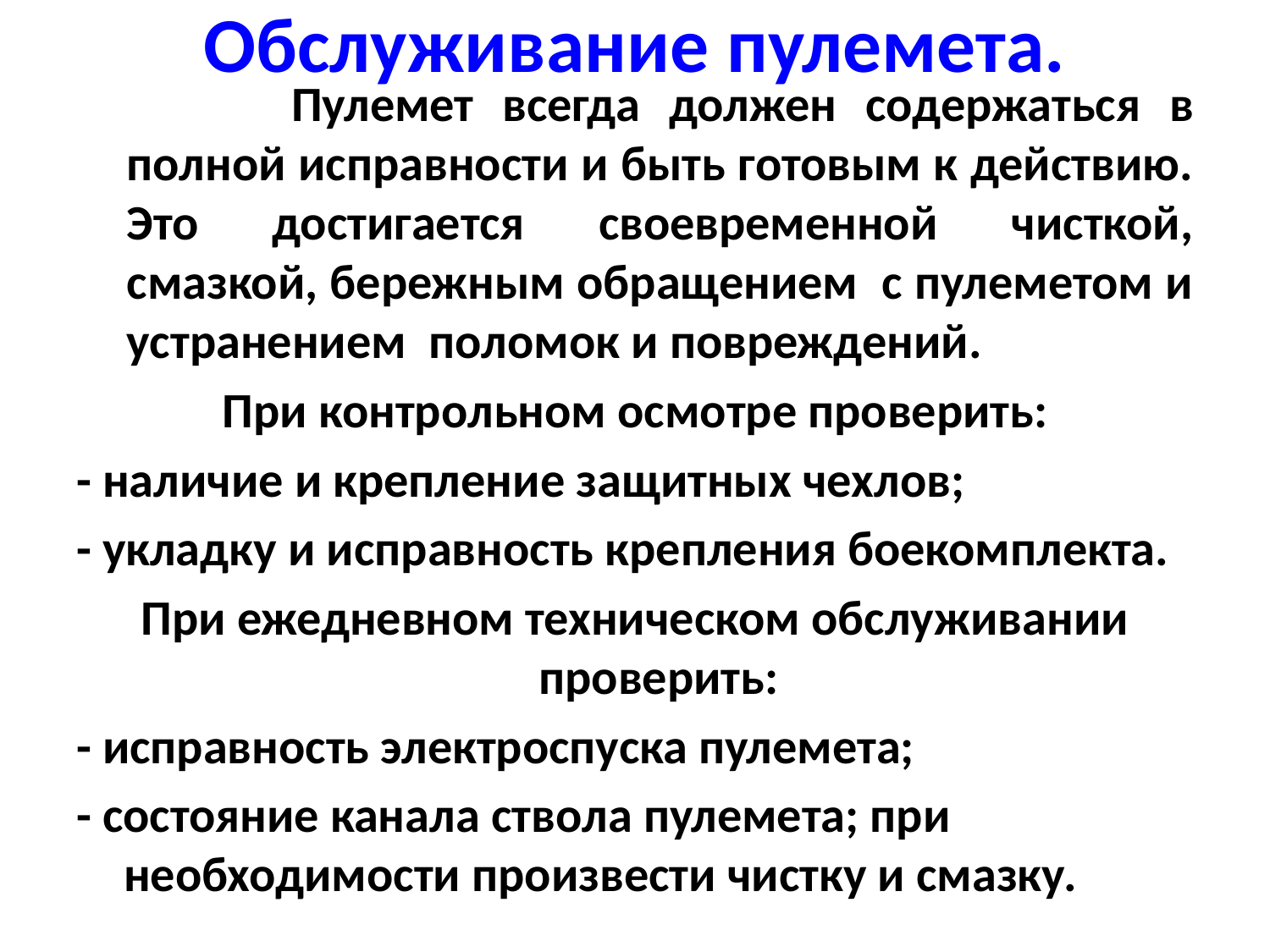

# Обслуживание пулемета.
    Пулемет всегда должен содержаться в полной исправности и быть готовым к действию. Это достигается своевременной чисткой, смазкой, бережным обращением  с пулеметом и устранением  поломок и повреждений.
При контрольном осмотре проверить:
- наличие и крепление защитных чехлов;
- укладку и исправность крепления боекомплекта.
При ежедневном техническом обслуживании проверить:
- исправность электроспуска пулемета;
- состояние канала ствола пулемета; при необходимости произвести чистку и смазку.